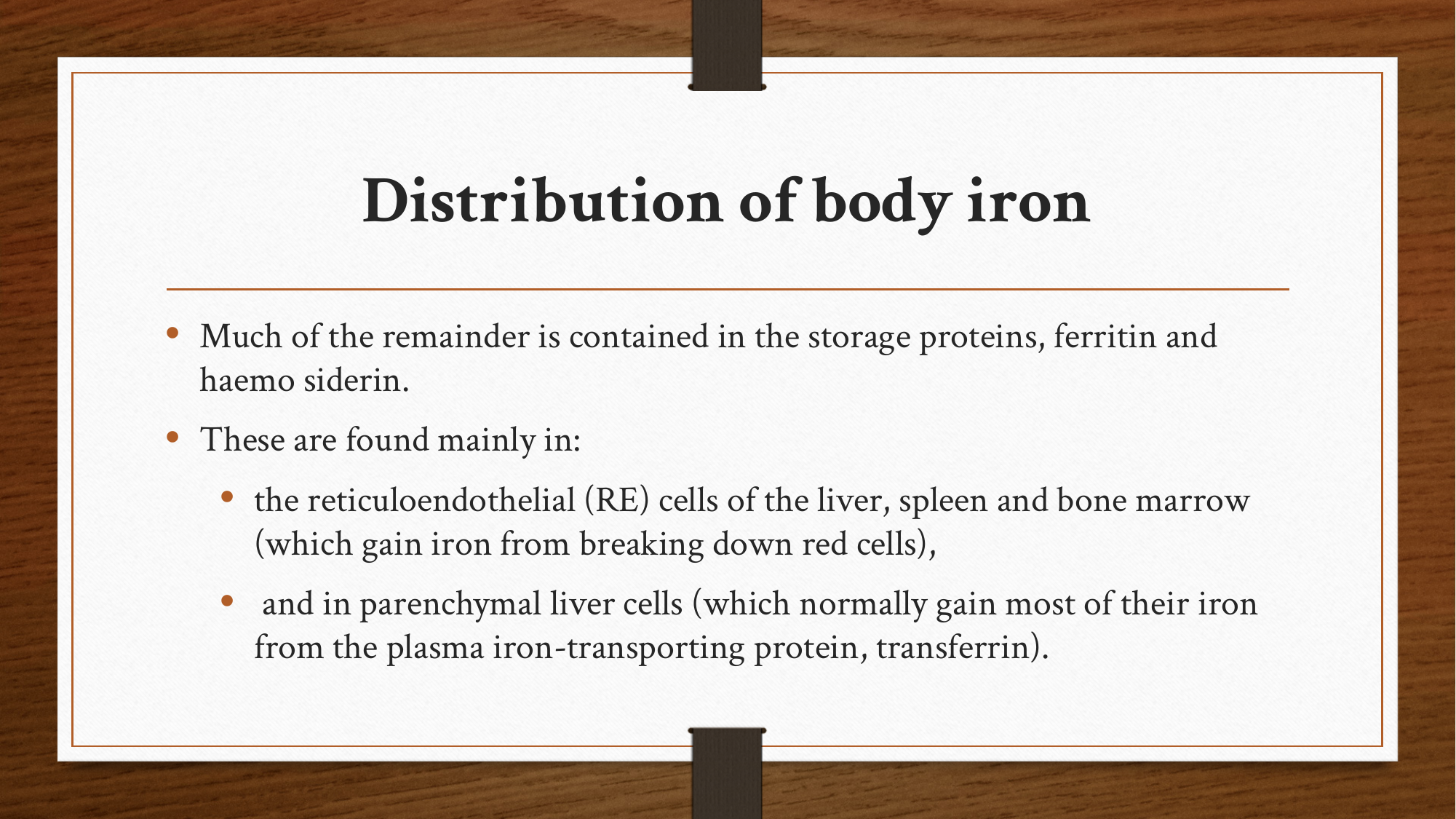

# Distribution of body iron
Much of the remainder is contained in the storage proteins, ferritin and haemo siderin.
These are found mainly in:
the reticuloendothelial (RE) cells of the liver, spleen and bone marrow (which gain iron from breaking down red cells),
 and in parenchymal liver cells (which normally gain most of their iron from the plasma iron-transporting protein, transferrin).